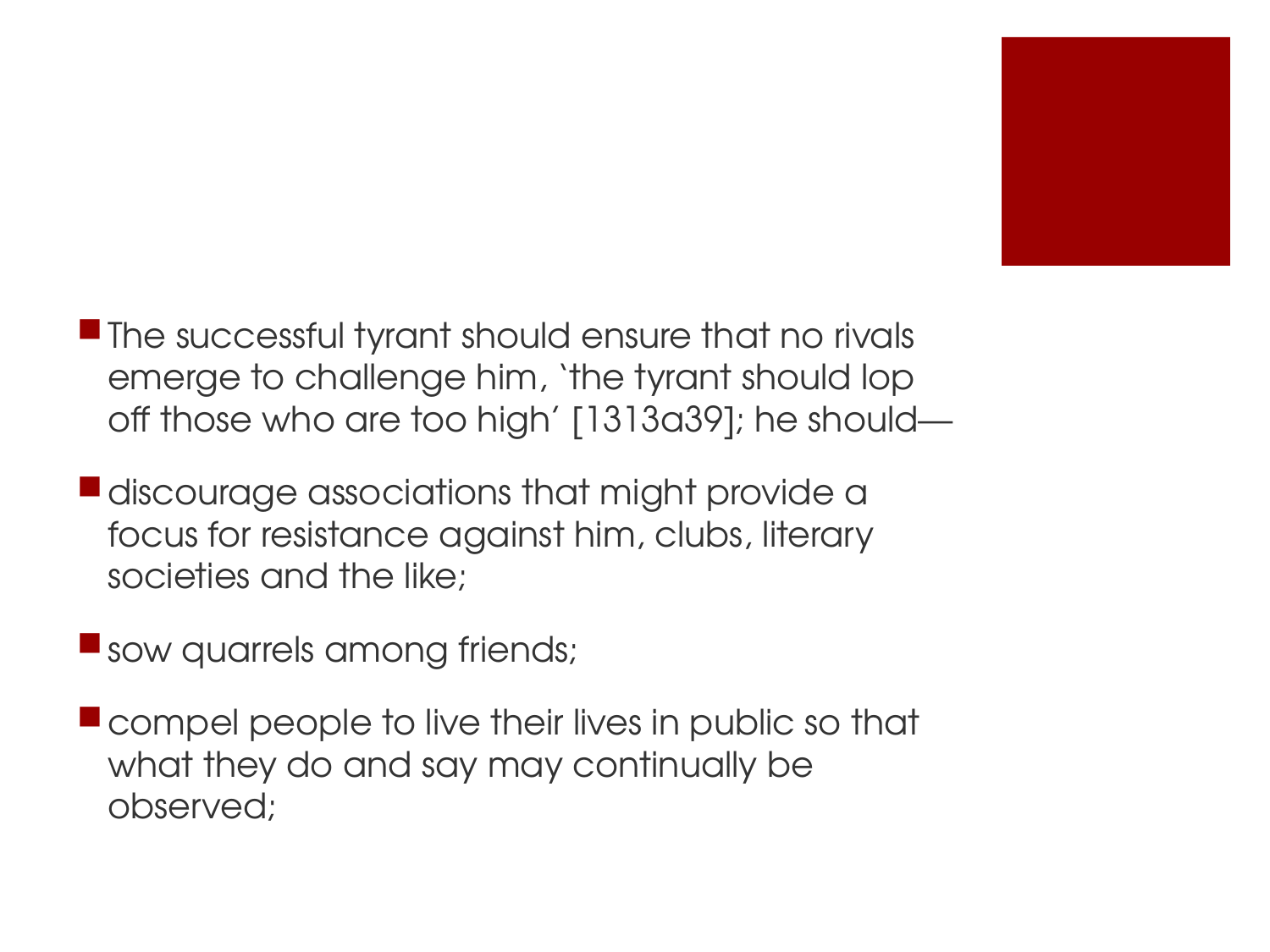

#
The successful tyrant should ensure that no rivals emerge to challenge him, ‘the tyrant should lop off those who are too high’ [1313a39]; he should—
discourage associations that might provide a focus for resistance against him, clubs, literary societies and the like;
sow quarrels among friends;
compel people to live their lives in public so that what they do and say may continually be observed;